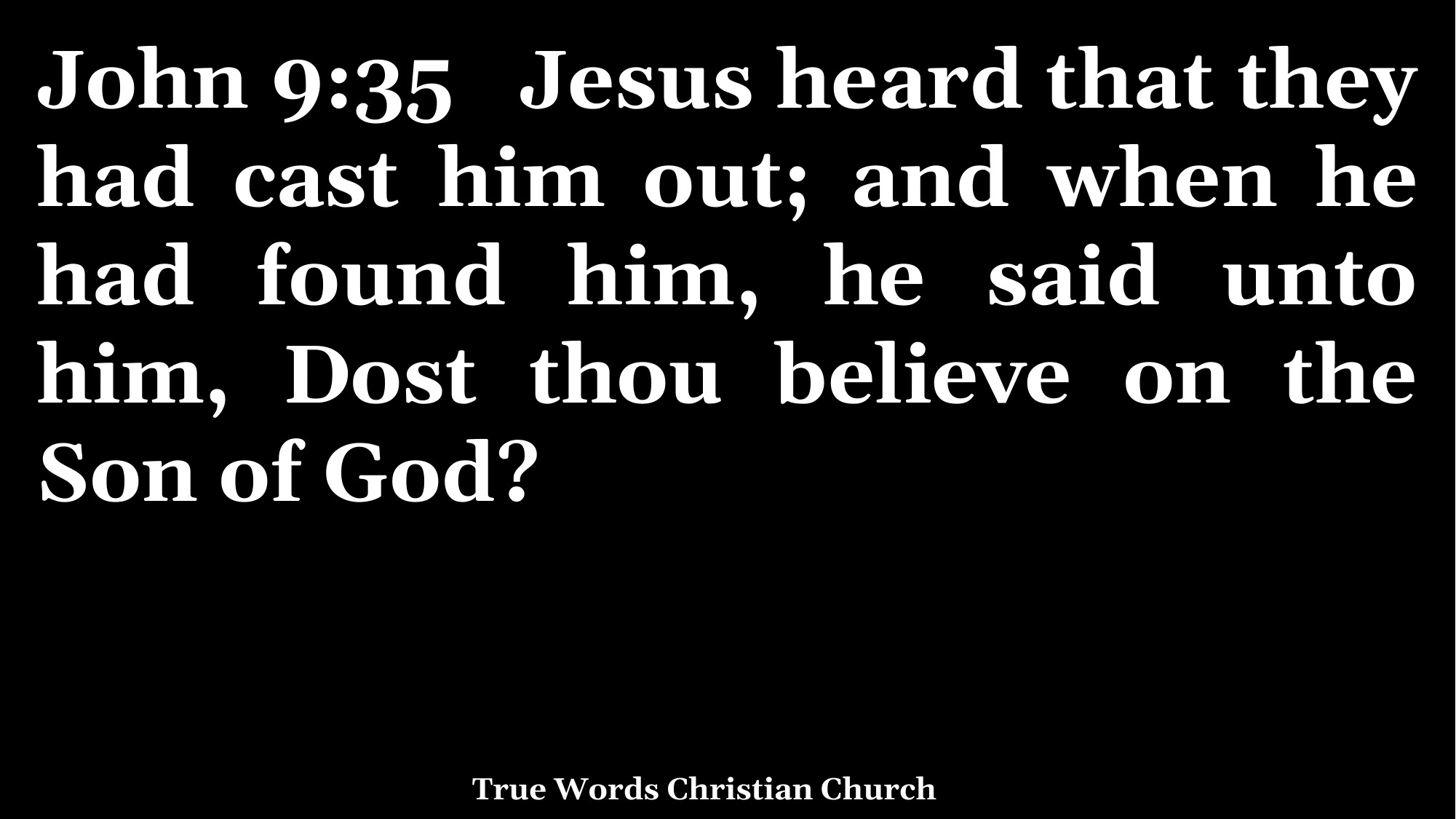

John 9:35   Jesus heard that they had cast him out; and when he had found him, he said unto him, Dost thou believe on the Son of God?
True Words Christian Church